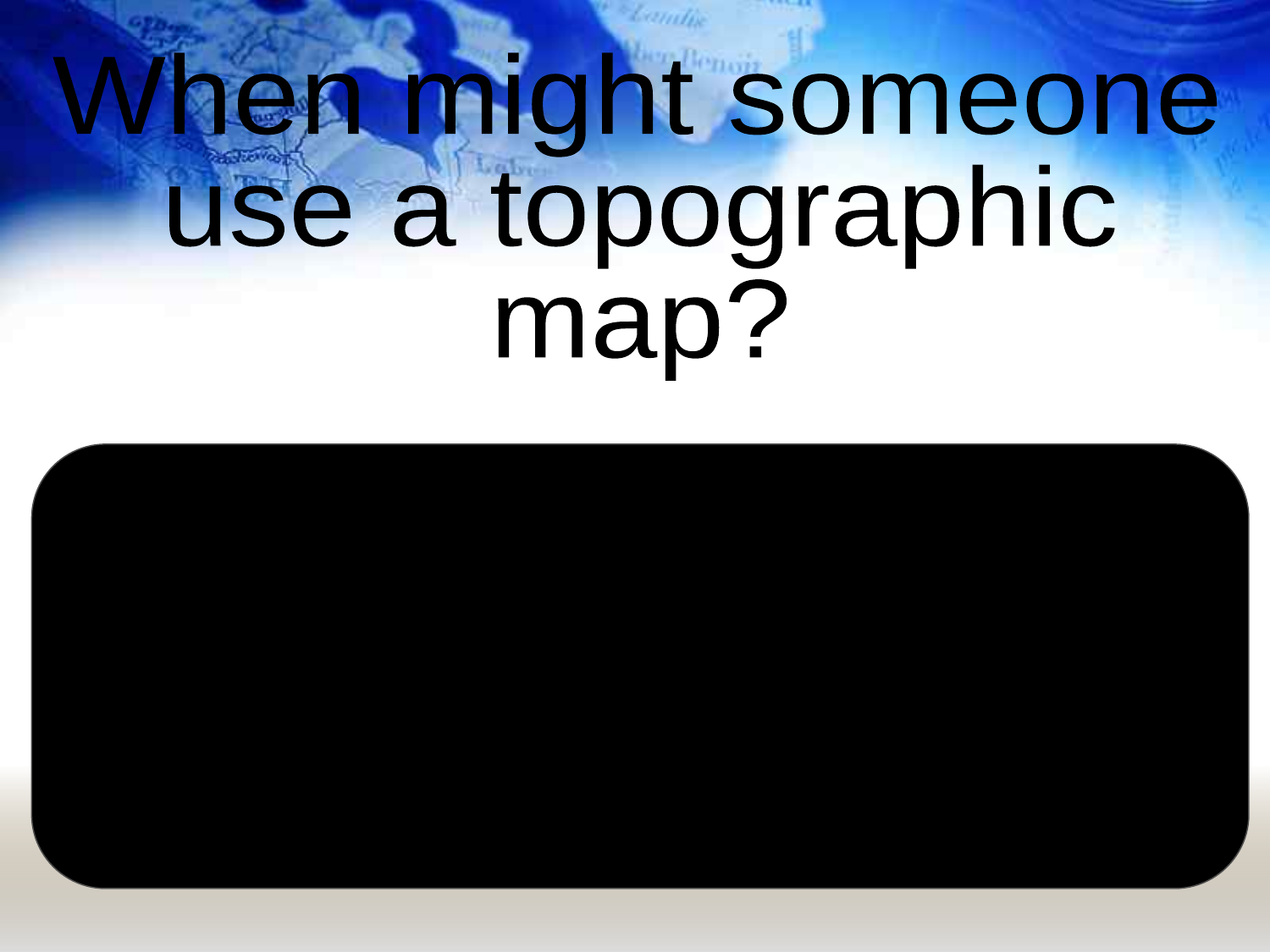

When might someone
use a topographic
map?

building homes
plan a hiking trip
landscaping
road building